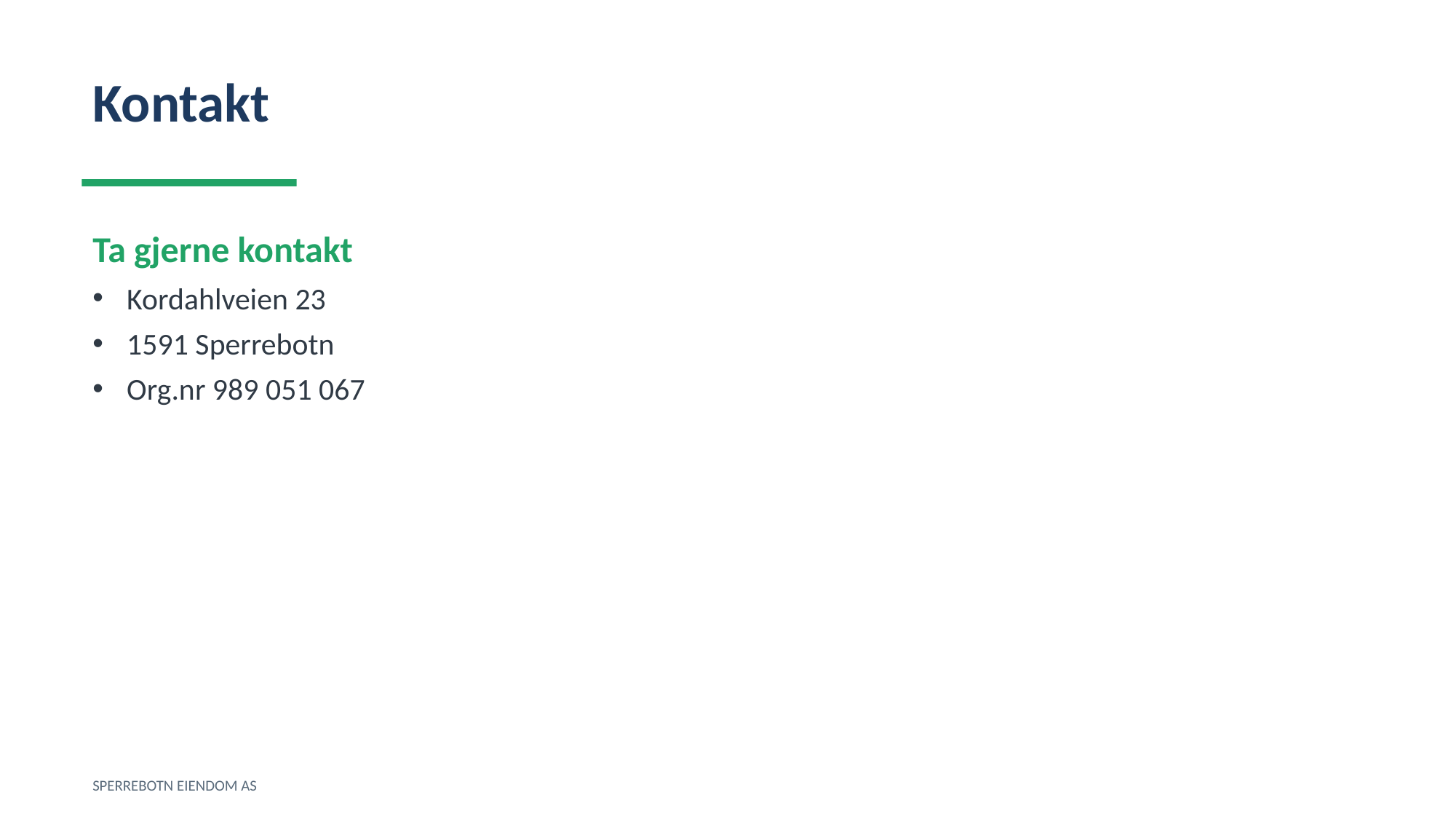

Kontakt

Ta gjerne kontakt
Kordahlveien 23
1591 Sperrebotn
Org.nr 989 051 067
SPERREBOTN EIENDOM AS